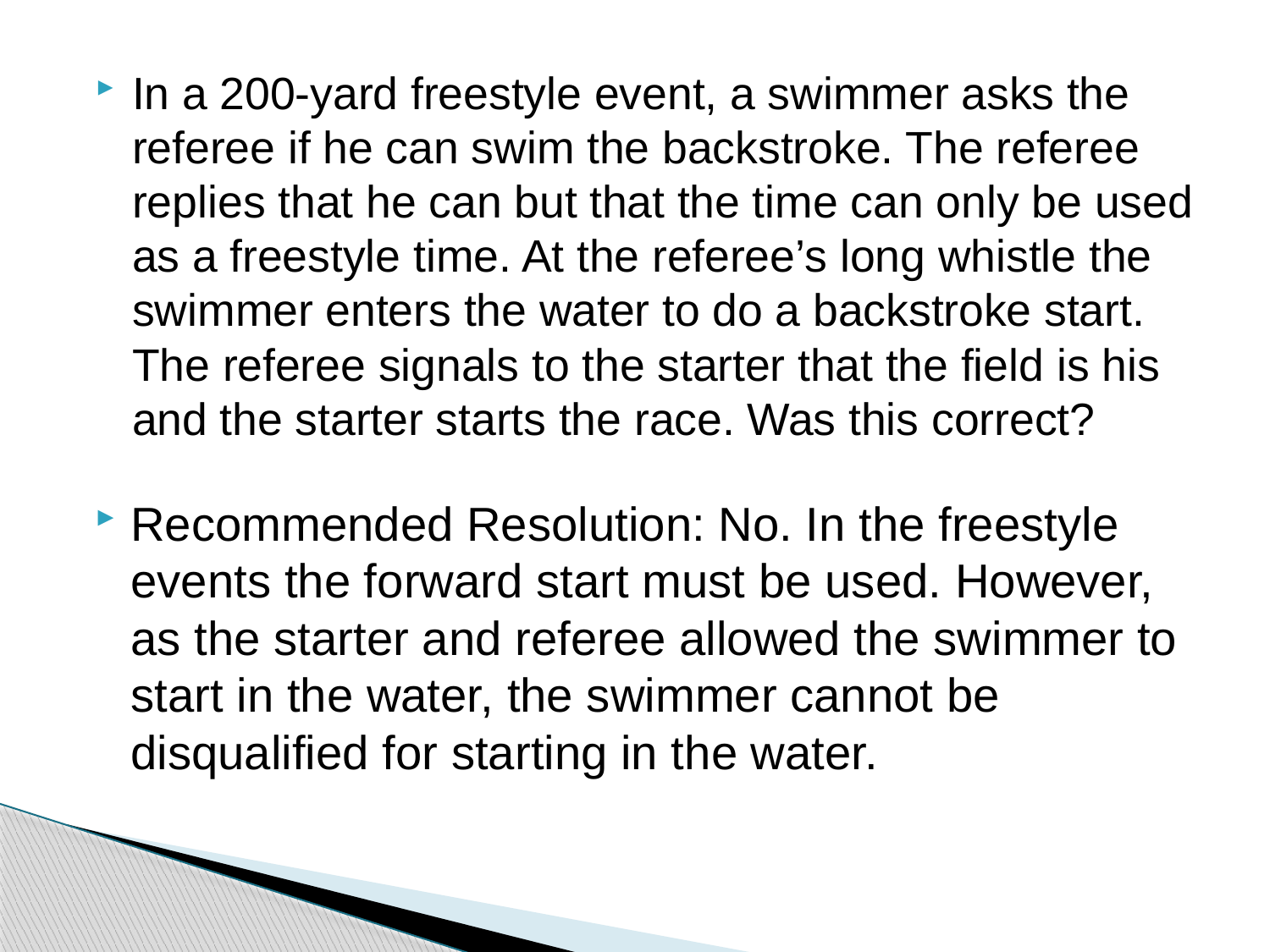

In a 200-yard freestyle event, a swimmer asks the referee if he can swim the backstroke. The referee replies that he can but that the time can only be used as a freestyle time. At the referee’s long whistle the swimmer enters the water to do a backstroke start. The referee signals to the starter that the field is his and the starter starts the race. Was this correct?

Recommended Resolution: No. In the freestyle events the forward start must be used. However, as the starter and referee allowed the swimmer to start in the water, the swimmer cannot be disqualified for starting in the water.